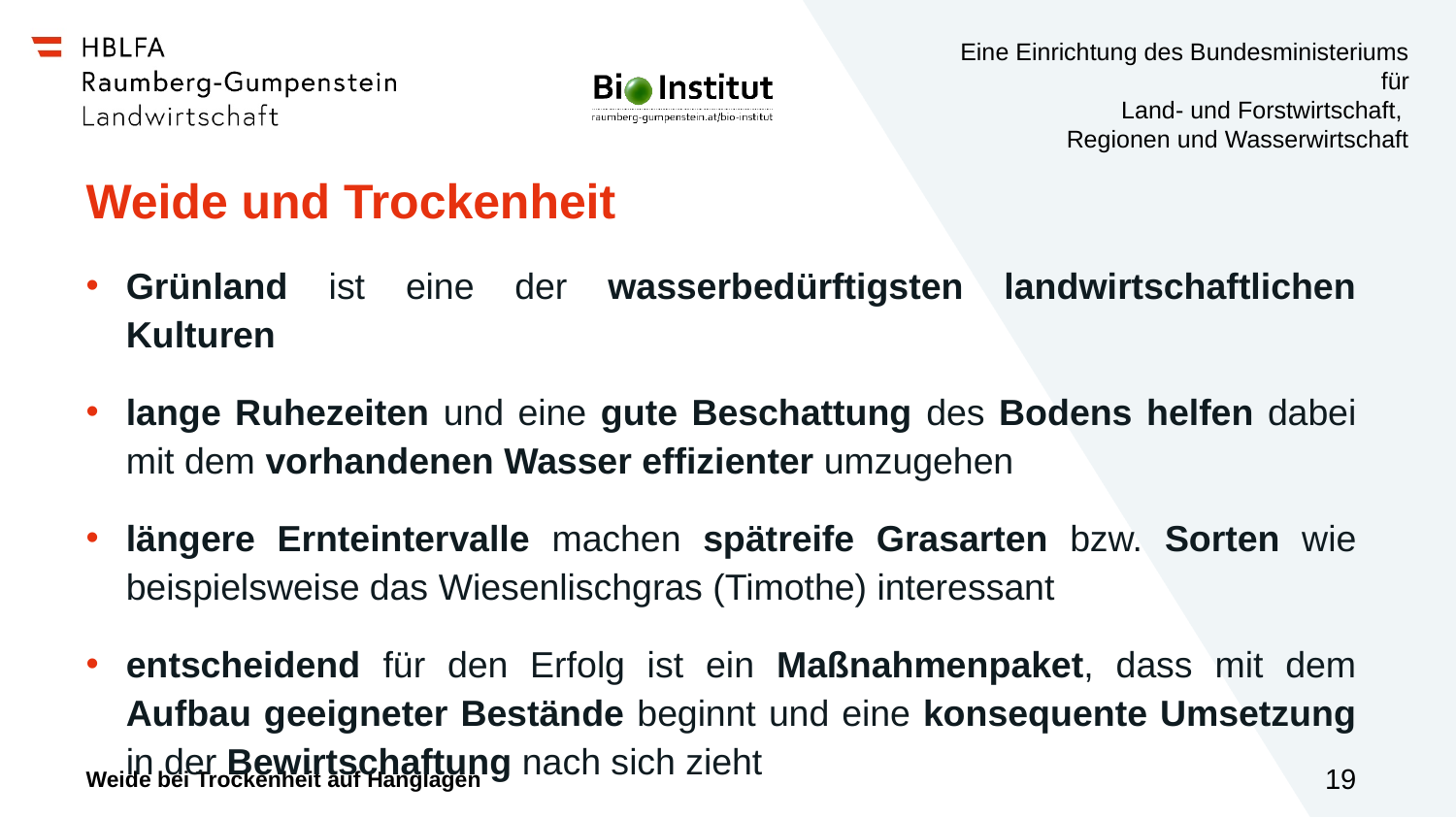

# Weide und Trockenheit
Grünland ist eine der wasserbedürftigsten landwirtschaftlichen Kulturen
lange Ruhezeiten und eine gute Beschattung des Bodens helfen dabei mit dem vorhandenen Wasser effizienter umzugehen
längere Ernteintervalle machen spätreife Grasarten bzw. Sorten wie beispielsweise das Wiesenlischgras (Timothe) interessant
entscheidend für den Erfolg ist ein Maßnahmenpaket, dass mit dem Aufbau geeigneter Bestände beginnt und eine konsequente Umsetzung in der Bewirtschaftung nach sich zieht

Weide bei Trockenheit auf Hanglagen
19